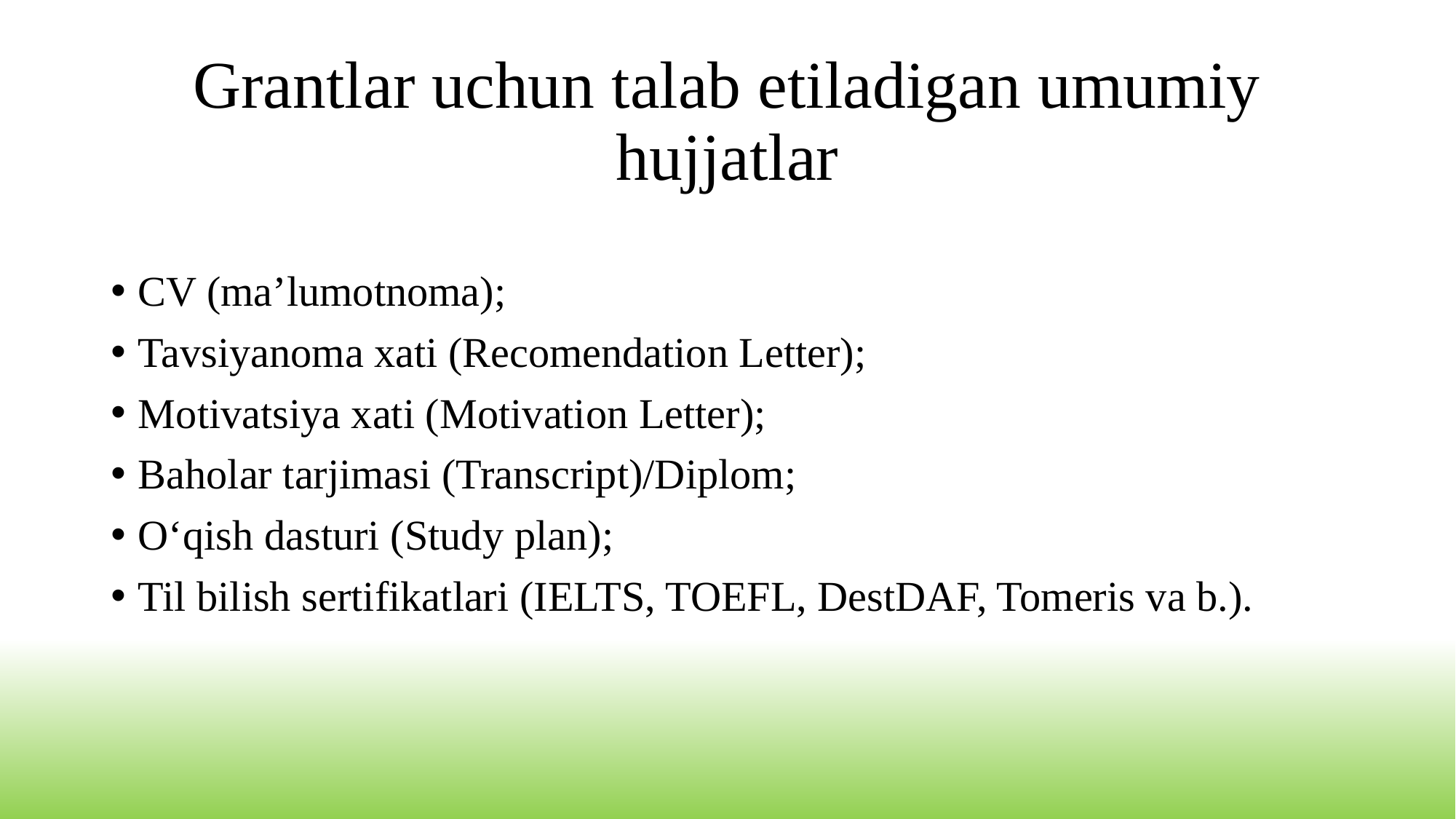

# Grantlar uchun talab etiladigan umumiy hujjatlar
CV (ma’lumotnoma);
Tavsiyanoma xati (Recomendation Letter);
Motivatsiya xati (Motivation Letter);
Baholar tarjimasi (Transcript)/Diplom;
O‘qish dasturi (Study plan);
Til bilish sertifikatlari (IELTS, TOEFL, DestDAF, Tomeris va b.).